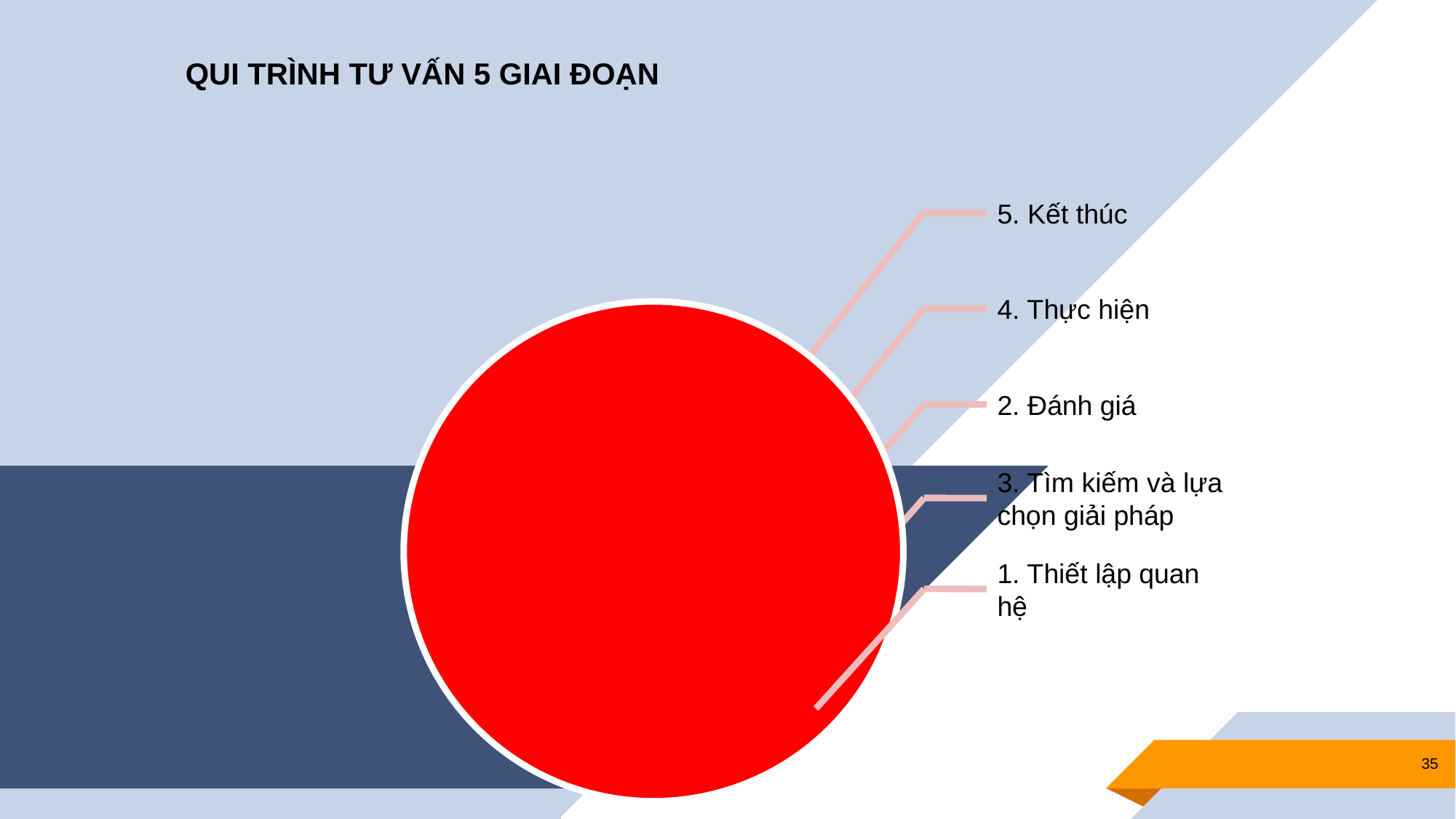

QUI TRÌNH TƯ VẤN 5 GIAI ĐOẠN
5. Kết thúc
2. Đánh giá
1. Thiết lập quan hệ
4. Thực hiện
3. Tìm kiếm và lựa chọn giải pháp
35